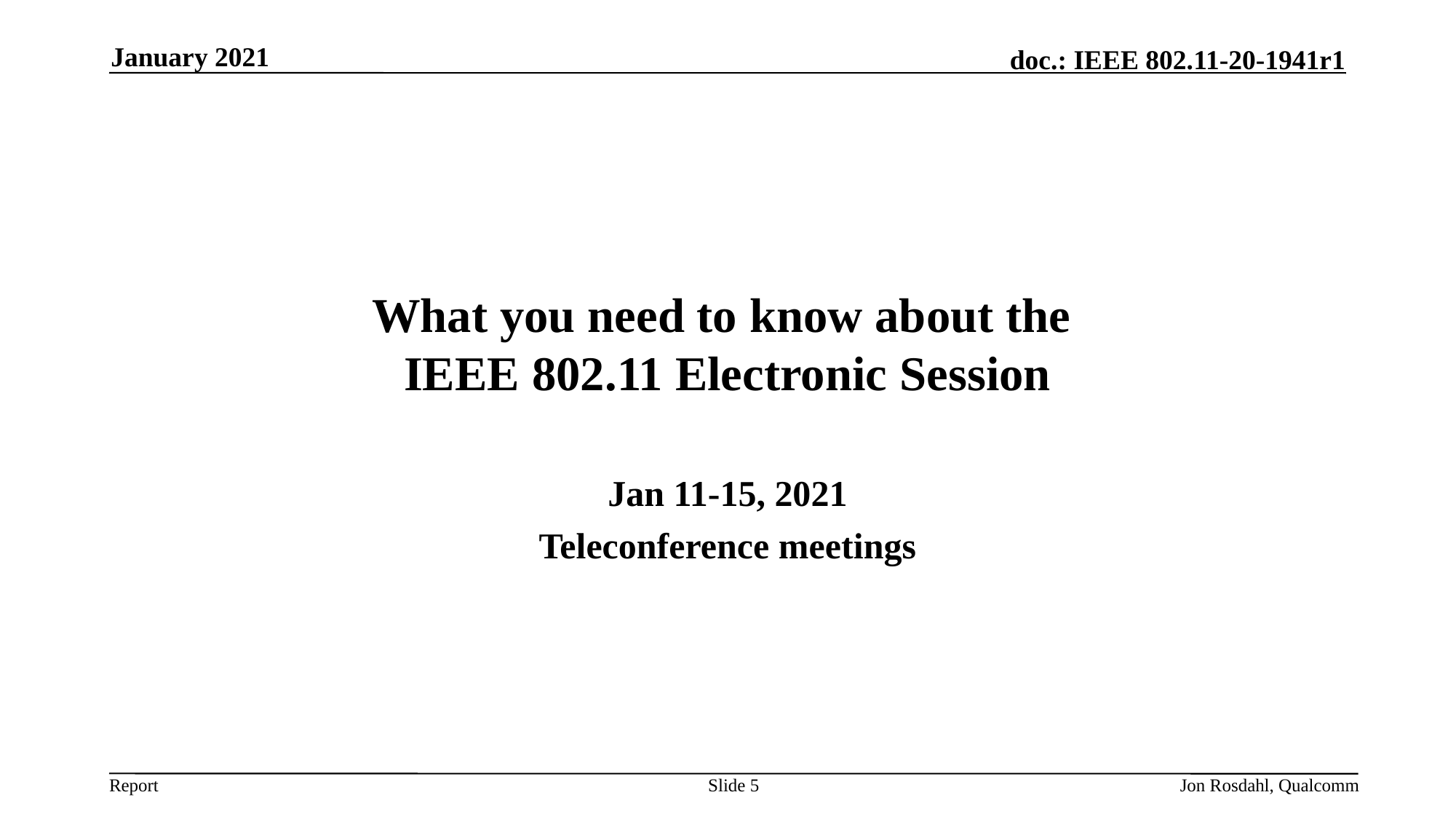

January 2021
# What you need to know about the IEEE 802.11 Electronic Session
Jan 11-15, 2021
Teleconference meetings

Slide 5
Jon Rosdahl, Qualcomm